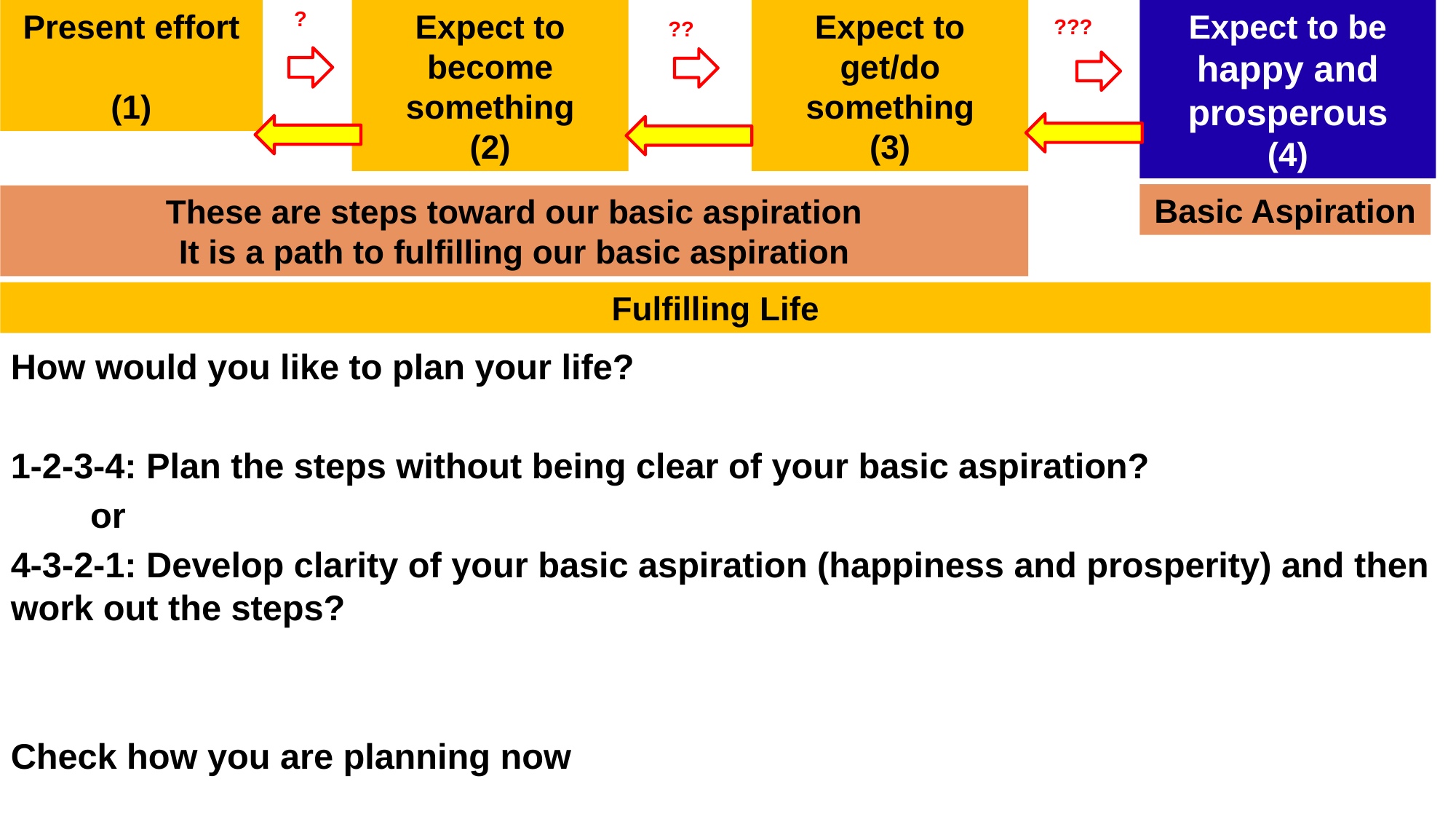

Present effort

(1)
?
Expect to become something
(2)
Expect to get/do something
(3)
Expect to be happy and prosperous
(4)
???
??

How would you like to plan your life?

1-2-3-4: Plan the steps without being clear of your basic aspiration?
	or
4-3-2-1: Develop clarity of your basic aspiration (happiness and prosperity) and then work out the steps?

Check how you are planning now

Basic Aspiration
These are steps toward our basic aspiration
It is a path to fulfilling our basic aspiration
Fulfilling Life